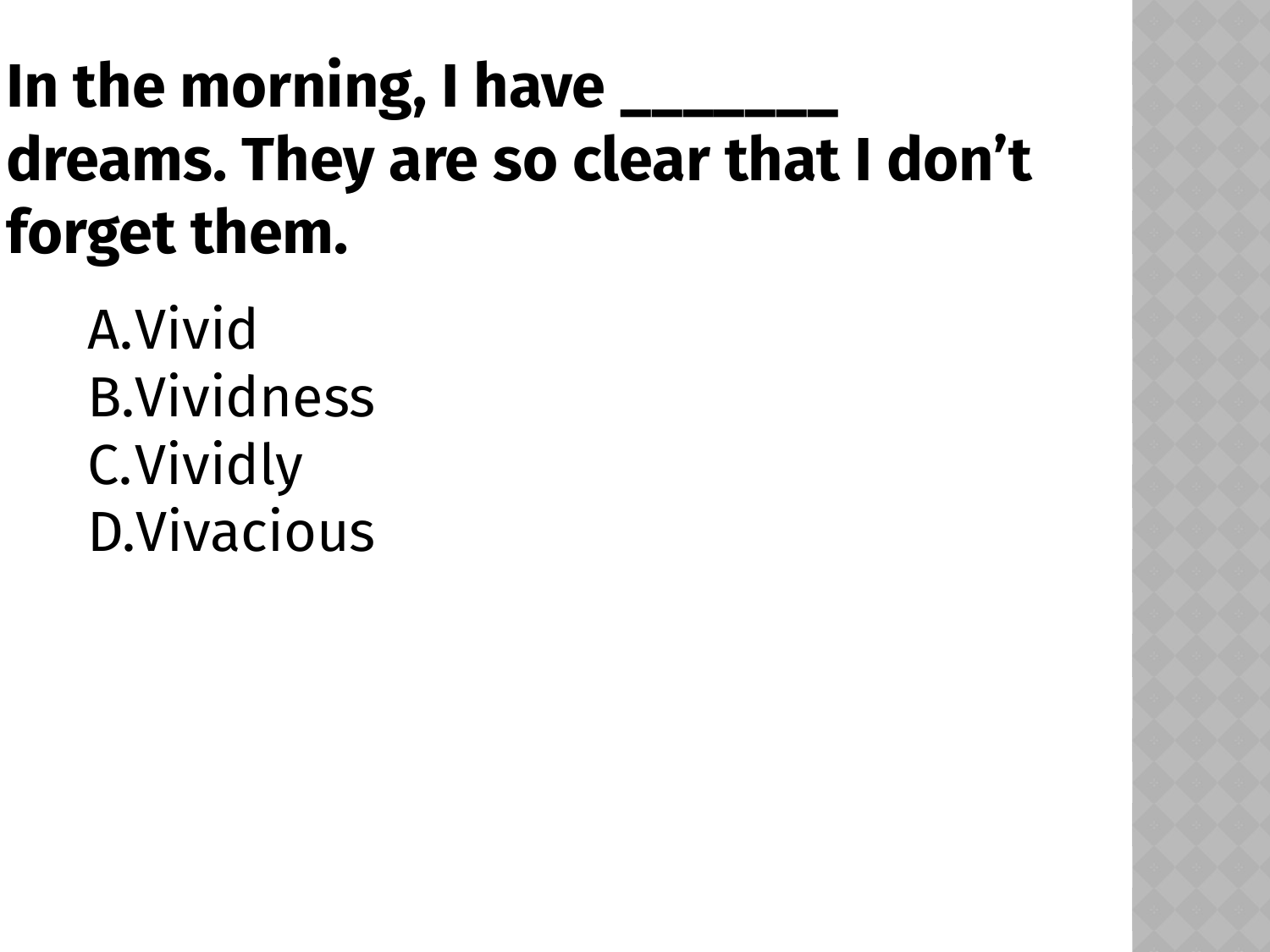

# In the morning, I have _______ dreams. They are so clear that I don’t forget them.
Vivid
Vividness
Vividly
Vivacious